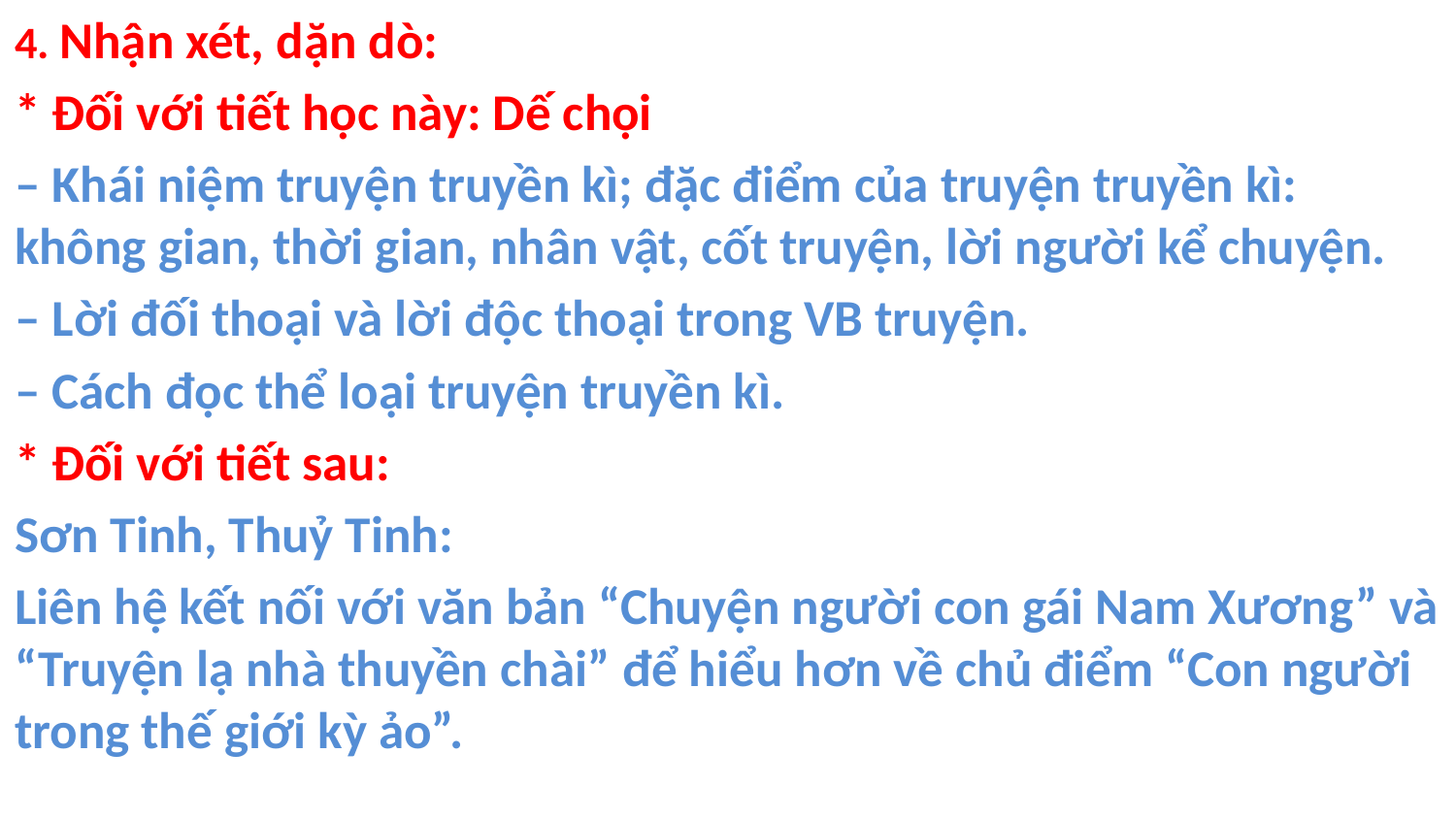

4. Nhận xét, dặn dò:
* Đối với tiết học này: Dế chọi
– Khái niệm truyện truyền kì; đặc điểm của truyện truyền kì: không gian, thời gian, nhân vật, cốt truyện, lời người kể chuyện.
– Lời đối thoại và lời độc thoại trong VB truyện.
– Cách đọc thể loại truyện truyền kì.
* Đối với tiết sau:
Sơn Tinh, Thuỷ Tinh:
Liên hệ kết nối với văn bản “Chuyện người con gái Nam Xương” và “Truyện lạ nhà thuyền chài” để hiểu hơn về chủ điểm “Con người trong thế giới kỳ ảo”.